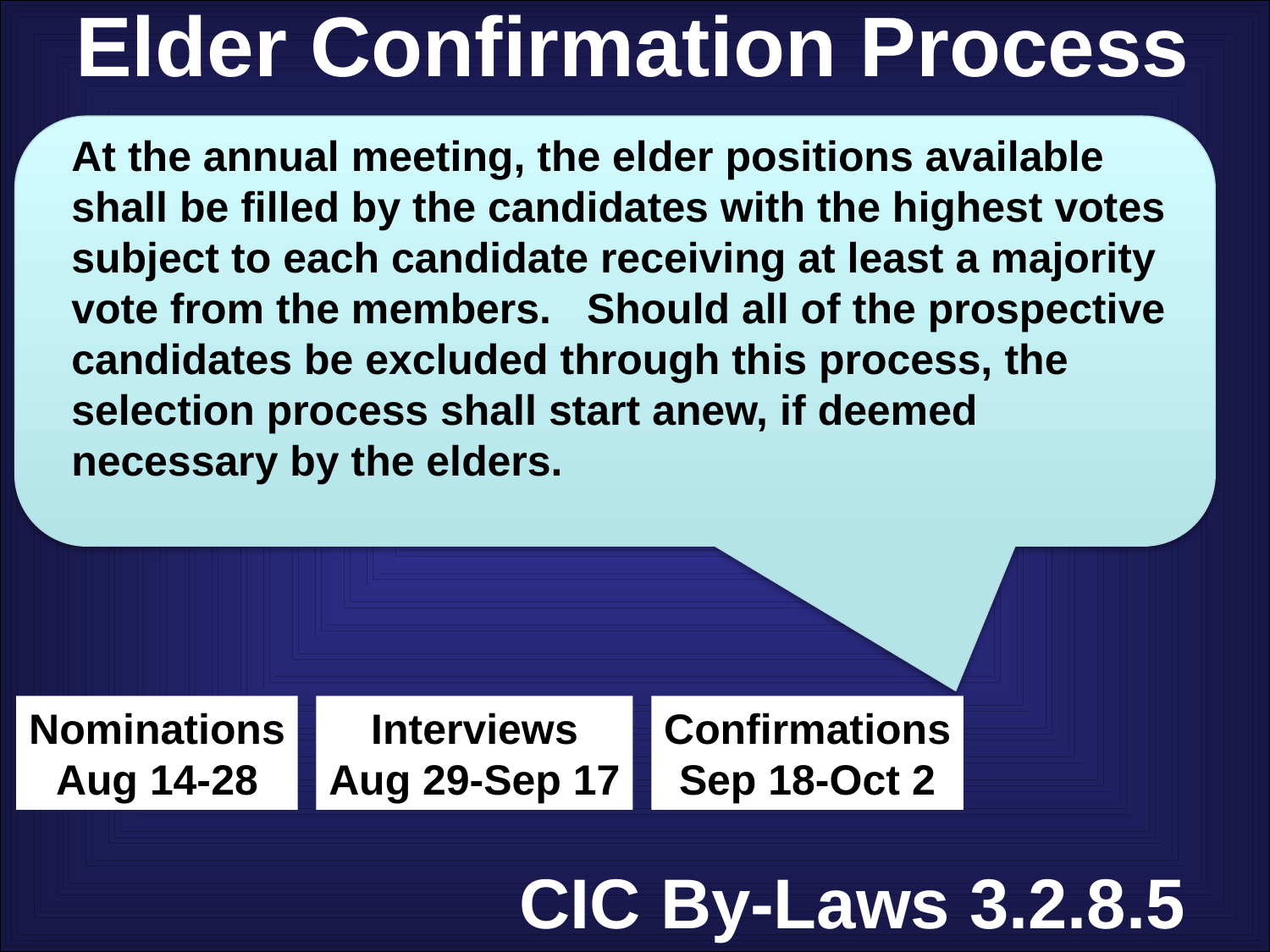

Elder Confirmation Process

At the annual meeting, the elder positions available shall be filled by the candidates with the highest votes subject to each candidate receiving at least a majority vote from the members.   Should all of the prospective candidates be excluded through this process, the selection process shall start anew, if deemed necessary by the elders.
Nominations
Aug 14-28
Interviews
Aug 29-Sep 17
Confirmations
Sep 18-Oct 2
CIC By-Laws 3.2.8.5